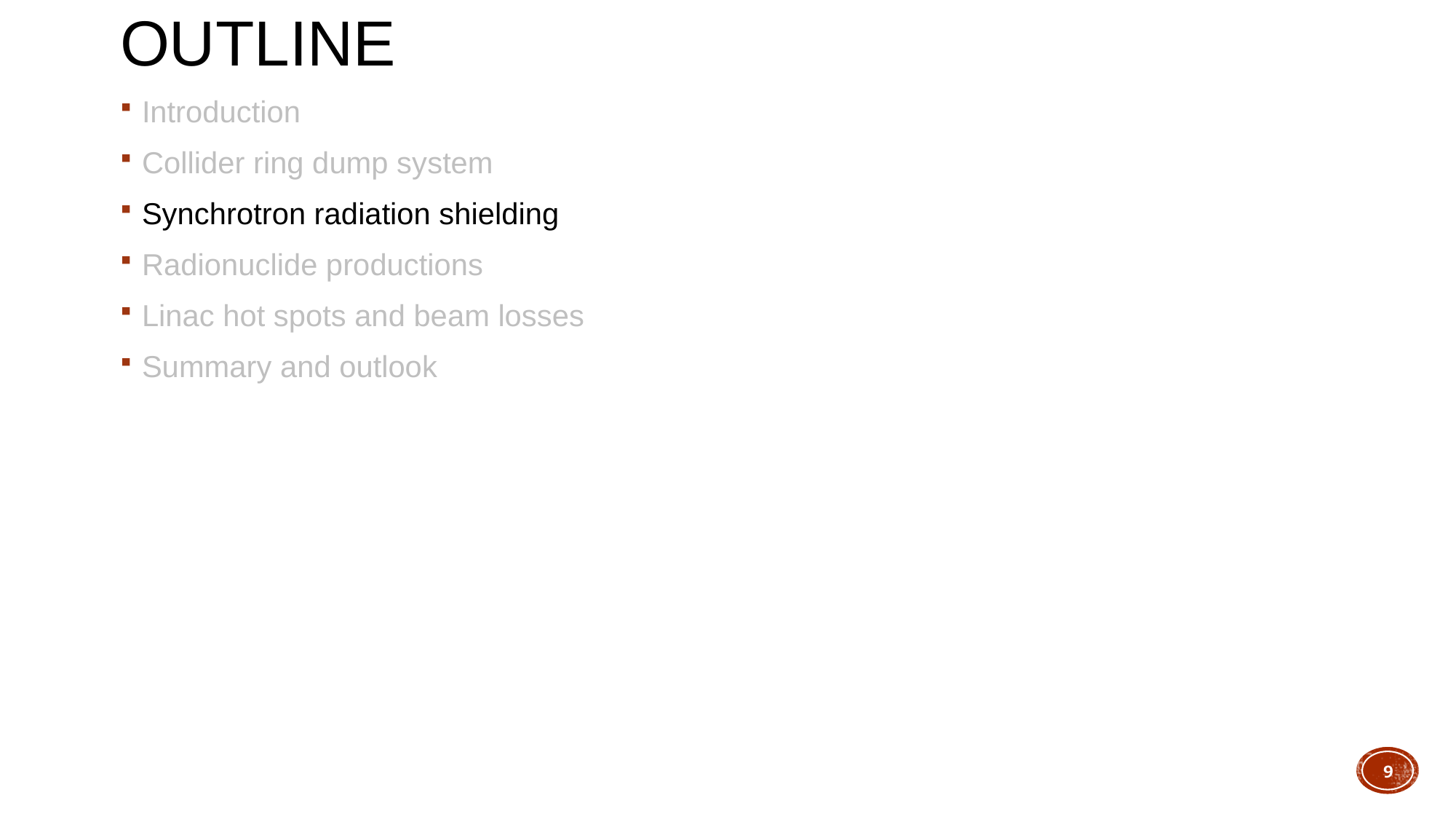

# outline
Introduction
Collider ring dump system
Synchrotron radiation shielding
Radionuclide productions
Linac hot spots and beam losses
Summary and outlook
9